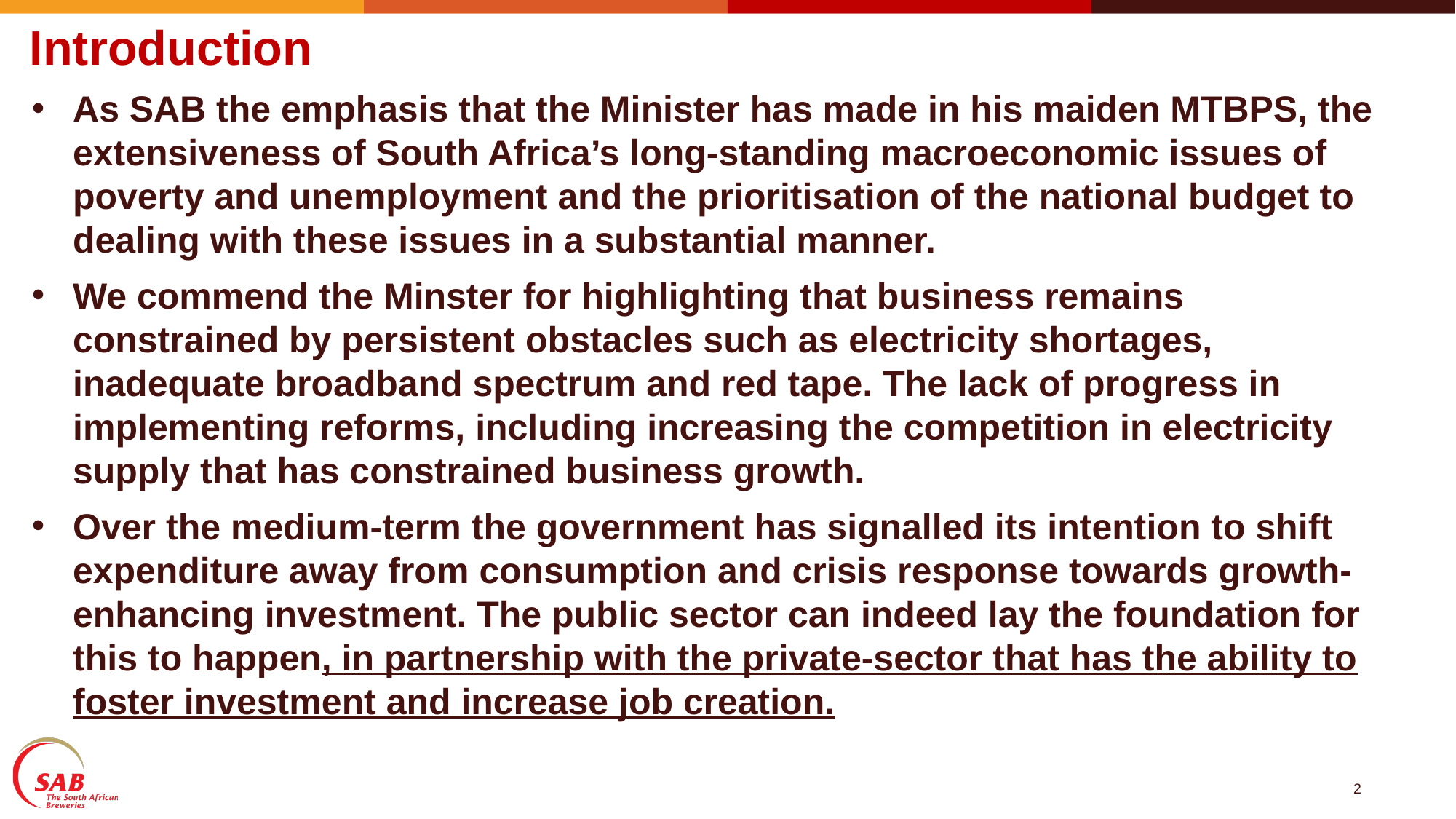

# Introduction
As SAB the emphasis that the Minister has made in his maiden MTBPS, the extensiveness of South Africa’s long-standing macroeconomic issues of poverty and unemployment and the prioritisation of the national budget to dealing with these issues in a substantial manner.
We commend the Minster for highlighting that business remains constrained by persistent obstacles such as electricity shortages, inadequate broadband spectrum and red tape. The lack of progress in implementing reforms, including increasing the competition in electricity supply that has constrained business growth.
Over the medium-term the government has signalled its intention to shift expenditure away from consumption and crisis response towards growth-enhancing investment. The public sector can indeed lay the foundation for this to happen, in partnership with the private-sector that has the ability to foster investment and increase job creation.
2